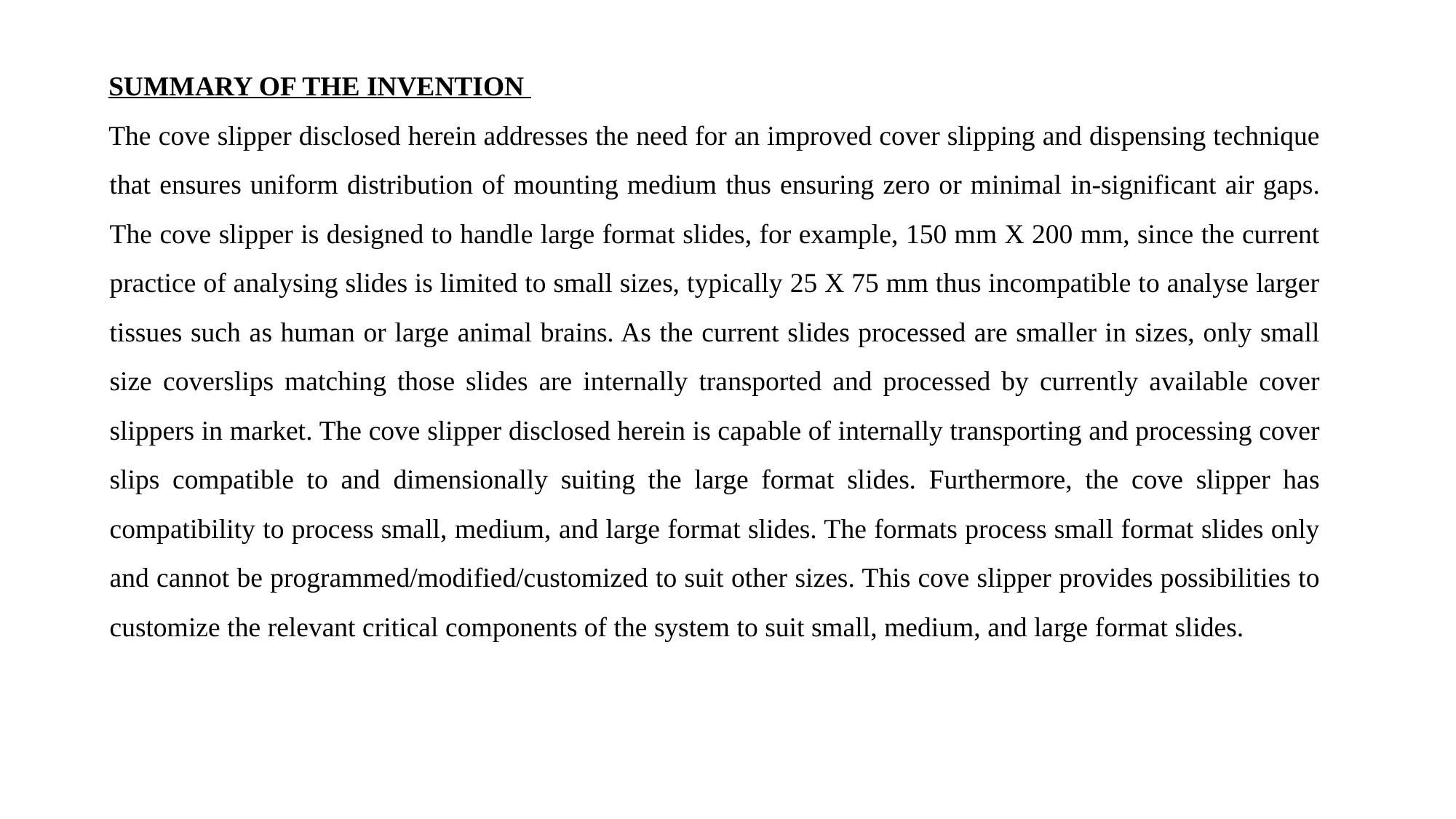

SUMMARY OF THE INVENTION
The cove slipper disclosed herein addresses the need for an improved cover slipping and dispensing technique that ensures uniform distribution of mounting medium thus ensuring zero or minimal in-significant air gaps. The cove slipper is designed to handle large format slides, for example, 150 mm X 200 mm, since the current practice of analysing slides is limited to small sizes, typically 25 X 75 mm thus incompatible to analyse larger tissues such as human or large animal brains. As the current slides processed are smaller in sizes, only small size coverslips matching those slides are internally transported and processed by currently available cover slippers in market. The cove slipper disclosed herein is capable of internally transporting and processing cover slips compatible to and dimensionally suiting the large format slides. Furthermore, the cove slipper has compatibility to process small, medium, and large format slides. The formats process small format slides only and cannot be programmed/modified/customized to suit other sizes. This cove slipper provides possibilities to customize the relevant critical components of the system to suit small, medium, and large format slides.